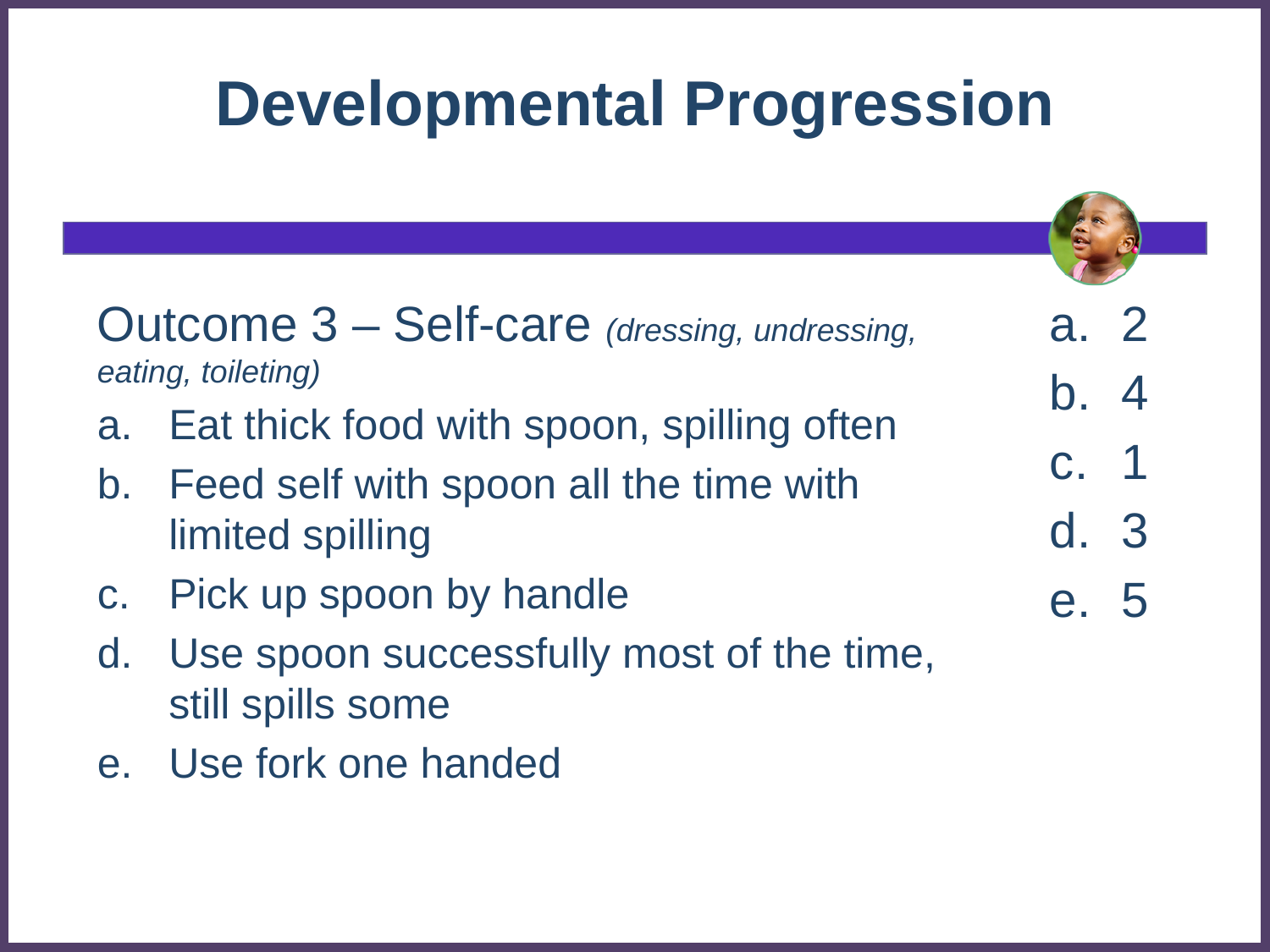

# Developmental Progression
2
4
1
3
5
Outcome 3 – Self-care (dressing, undressing, eating, toileting)
Eat thick food with spoon, spilling often
Feed self with spoon all the time with limited spilling
Pick up spoon by handle
Use spoon successfully most of the time, still spills some
Use fork one handed